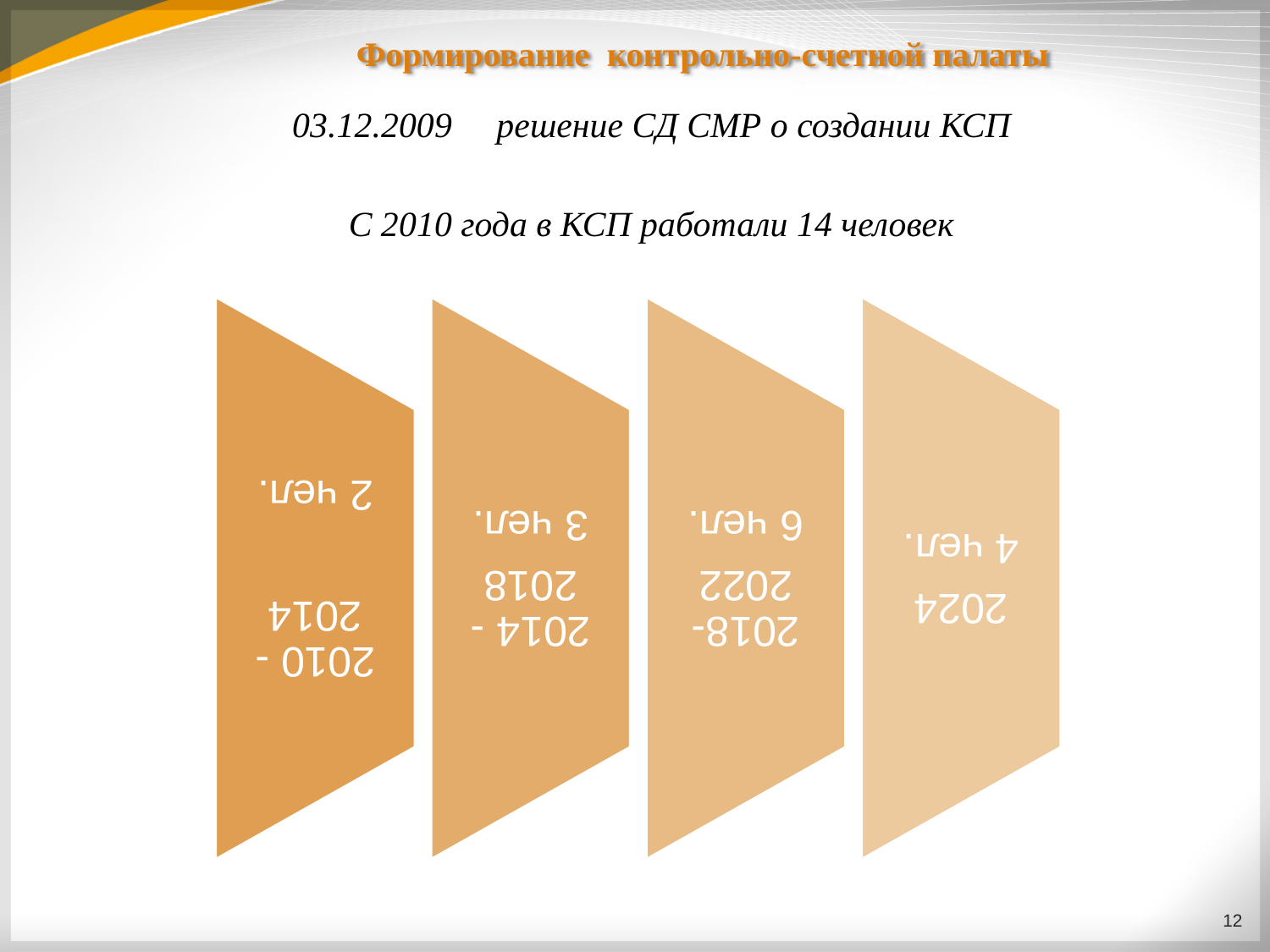

# Формирование  контрольно-счетной палаты
03.12.2009     решение СД СМР о создании КСП

С 2010 года в КСП работали 14 человек

2010 -2014

2 чел.
2014 -2018
3 чел.
2018-2022
6 чел.
2024
4 чел.
12